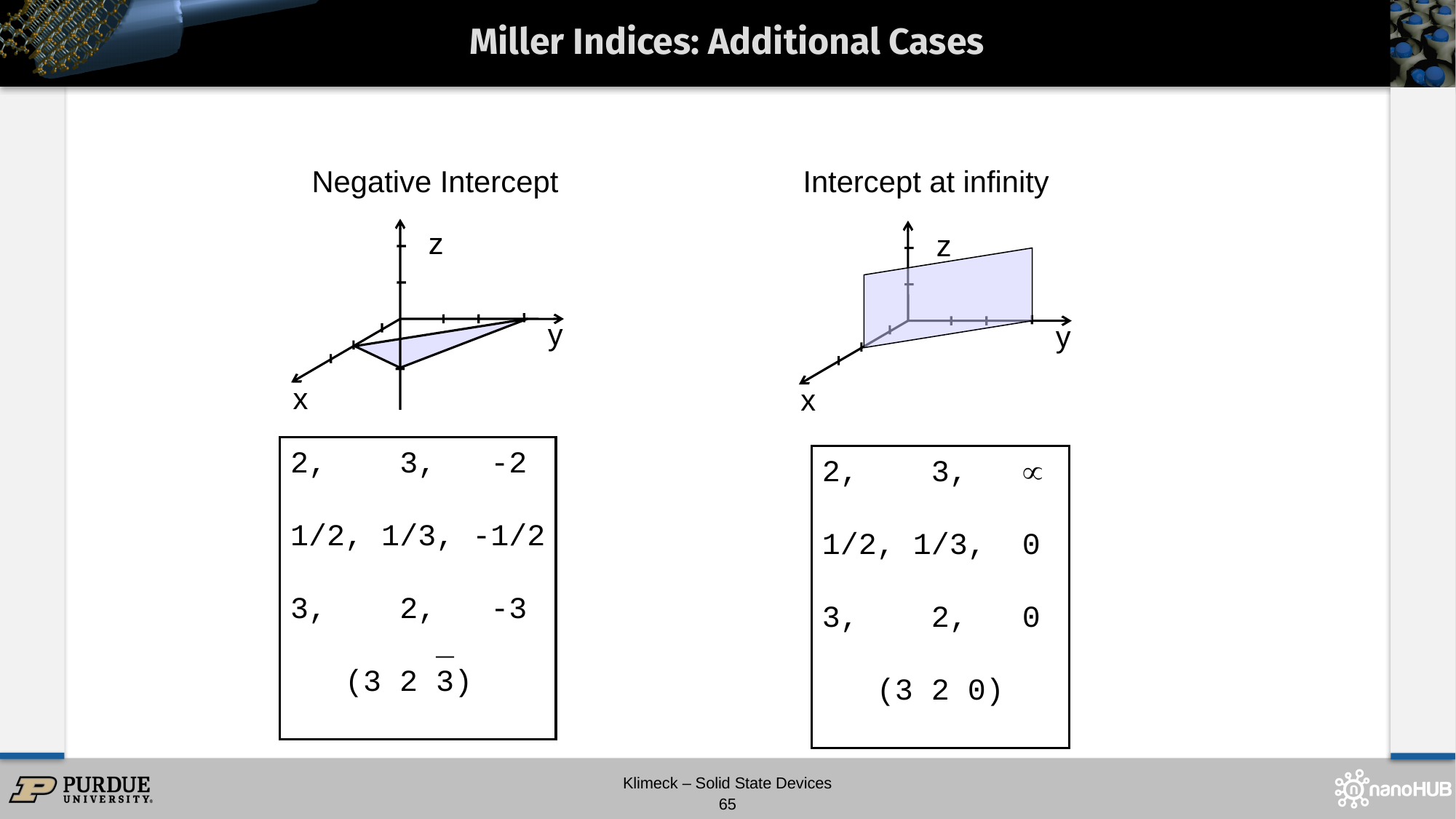

# Miller Indices: Additional Cases
Negative Intercept
Intercept at infinity

z

z

y
y

x
x
2,    3,   -2

1/2, 1/3, -1/2

3,    2,   -3
        _
   (3 2 3)

2,    3,   ∝

1/2, 1/3,  0

3,    2,   0

   (3 2 0)